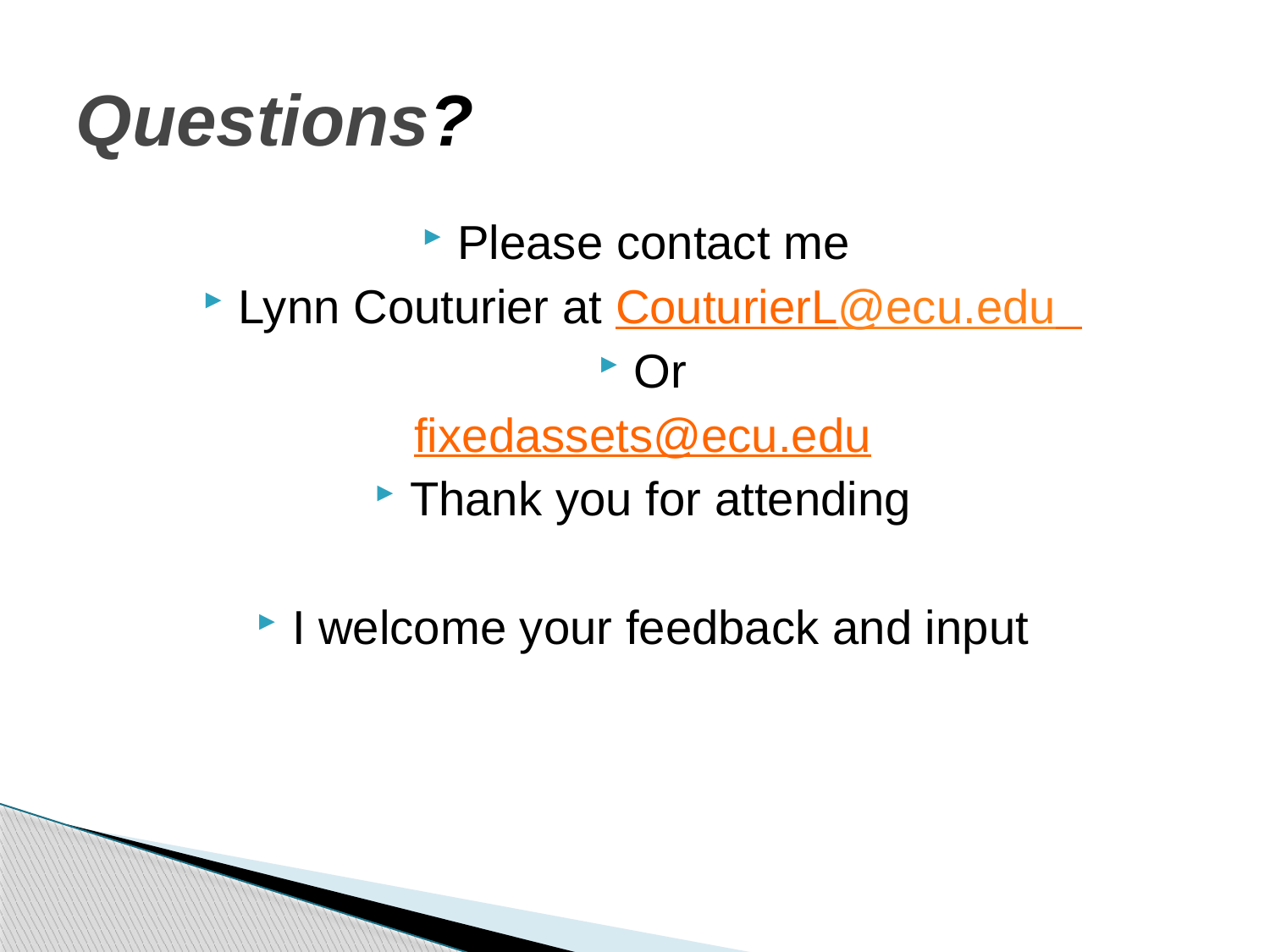

# Questions?
Please contact me
Lynn Couturier at CouturierL@ecu.edu
Or
fixedassets@ecu.edu
Thank you for attending

I welcome your feedback and input